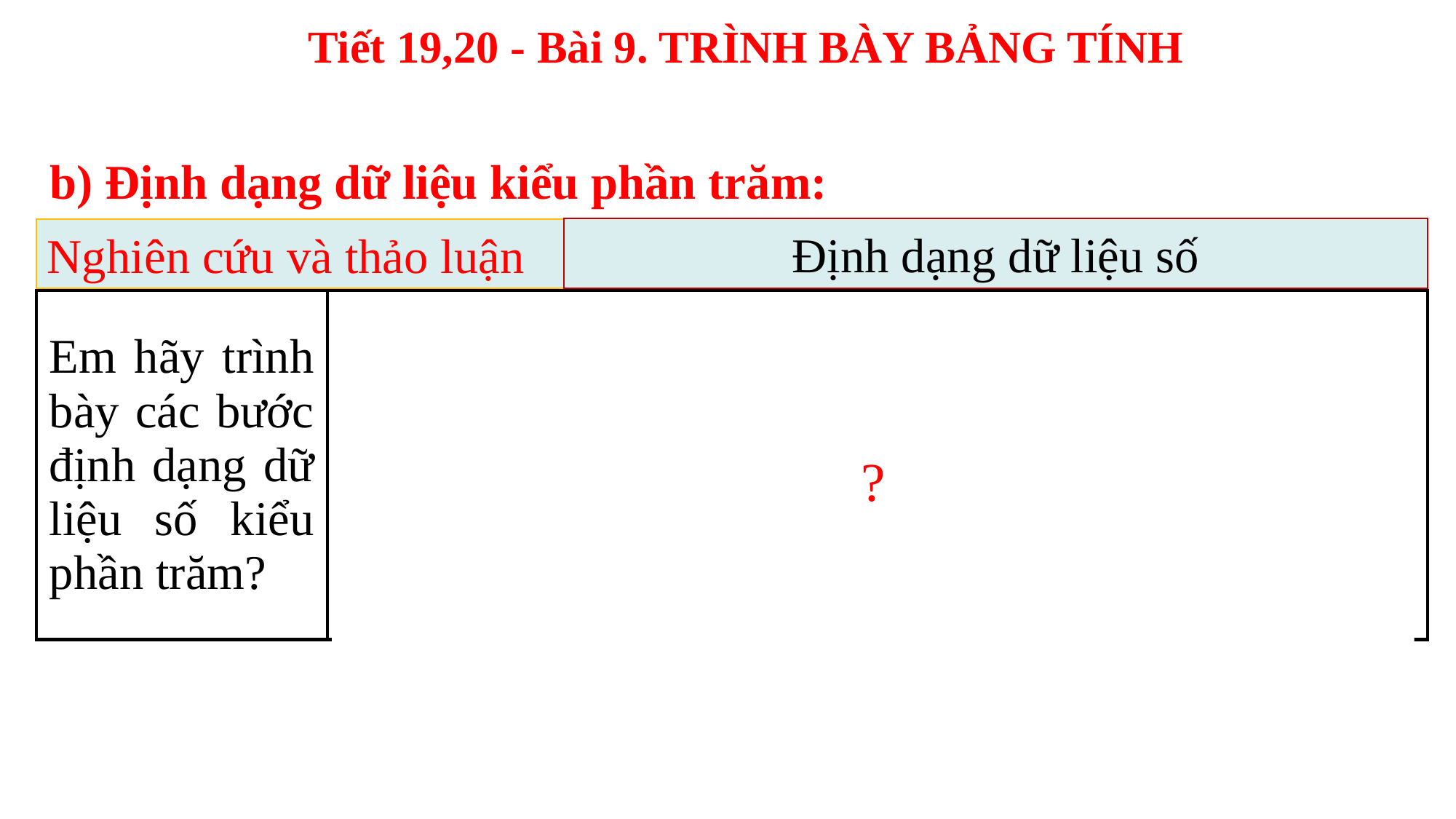

b) Định dạng dữ liệu kiểu phần trăm:
Định dạng dữ liệu số
Nghiên cứu và thảo luận
| Em hãy trình bày các bước định dạng dữ liệu số kiểu phần trăm? | Các bước định dạng dữ liệu số kiểu phần trăm: -B1. Đánh dấu vùng dữ liệu số cần định dạng. -B2. Nháy chuột vào mũi tên cạnh nhóm lệnh Number trong thẻ Home. Xuất hiện cửa sổ Format Cells. -B3. Trong thẻ Number, chọn Percentage. -B4. Chọn lệnh OK (Enter). |
| --- | --- |
?